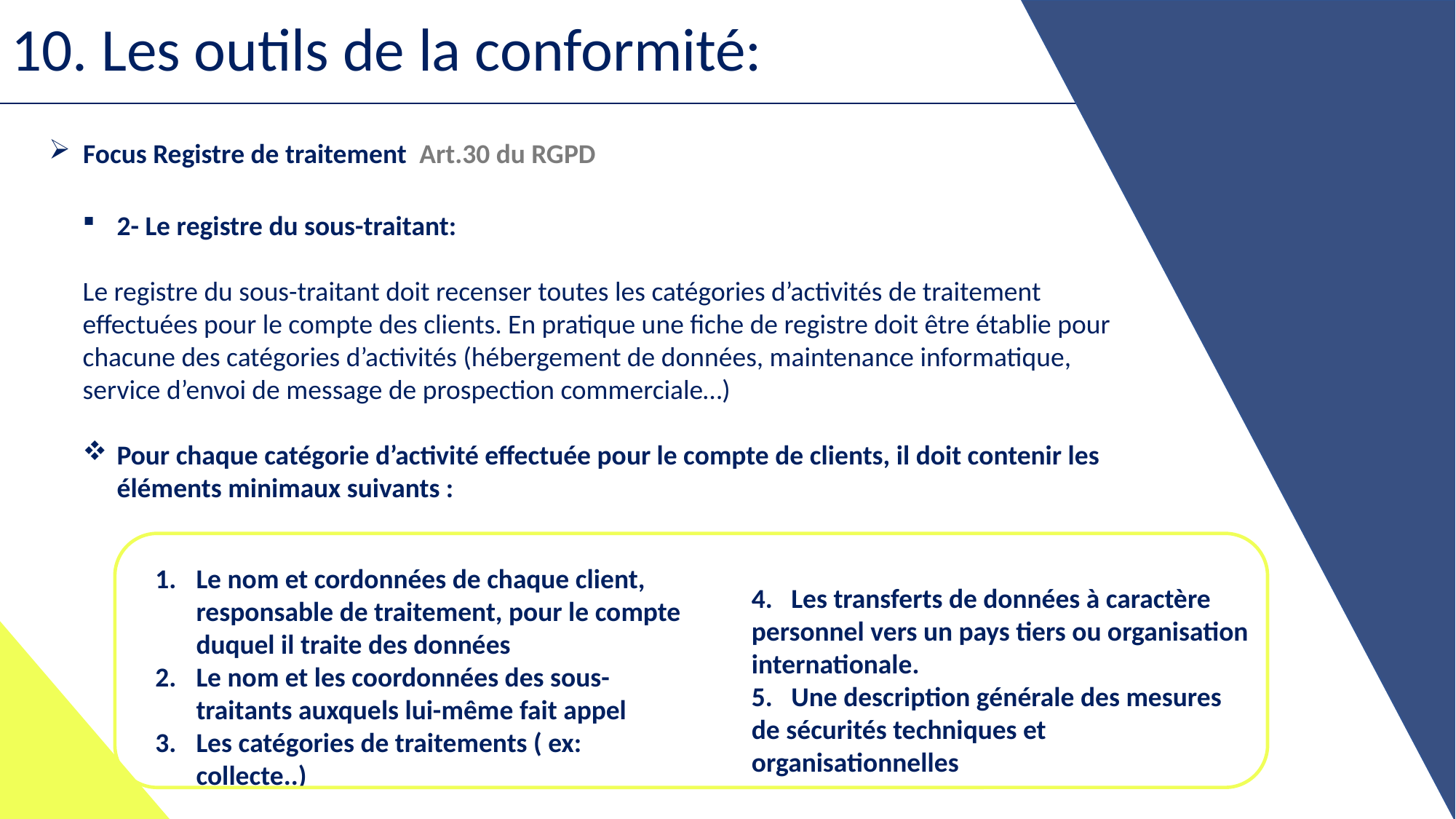

# 10. Les outils de la conformité:
Focus Registre de traitement  Art.30 du RGPD
2- Le registre du sous-traitant:

Le registre du sous-traitant doit recenser toutes les catégories d’activités de traitement effectuées pour le compte des clients. En pratique une fiche de registre doit être établie pour chacune des catégories d’activités (hébergement de données, maintenance informatique, service d’envoi de message de prospection commerciale…)

Pour chaque catégorie d’activité effectuée pour le compte de clients, il doit contenir les éléments minimaux suivants :

Le nom et cordonnées de chaque client, responsable de traitement, pour le compte duquel il traite des données
Le nom et les coordonnées des sous-traitants auxquels lui-même fait appel
Les catégories de traitements ( ex: collecte..)
4.   Les transferts de données à caractère        personnel vers un pays tiers ou organisation internationale.
5.   Une description générale des mesures de sécurités techniques et organisationnelles